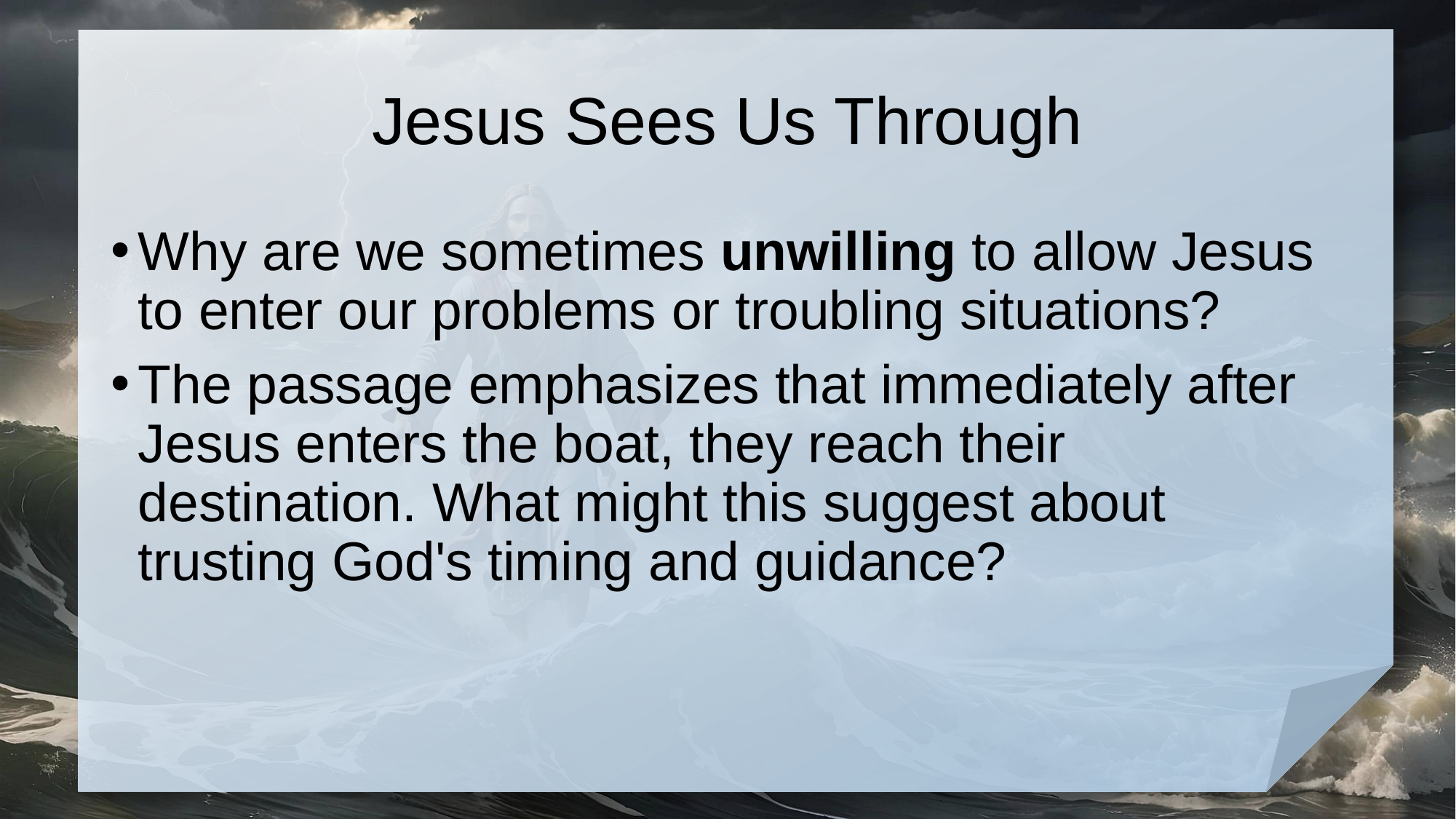

# Jesus Sees Us Through
Why are we sometimes unwilling to allow Jesus to enter our problems or troubling situations?
The passage emphasizes that immediately after Jesus enters the boat, they reach their destination. What might this suggest about trusting God's timing and guidance?